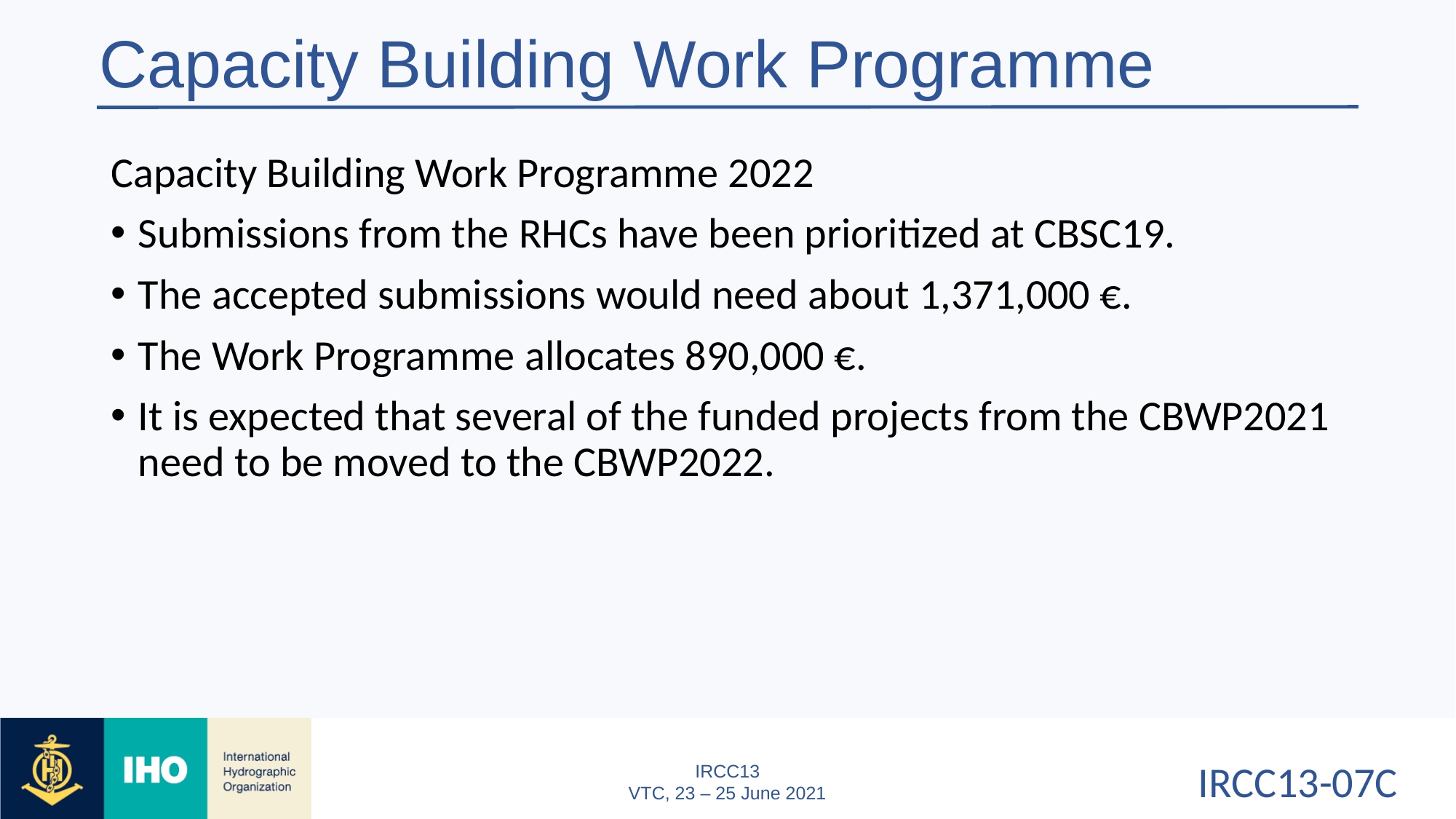

# Capacity Building Work Programme
Capacity Building Work Programme 2022
Submissions from the RHCs have been prioritized at CBSC19.
The accepted submissions would need about 1,371,000 €.
The Work Programme allocates 890,000 €.
It is expected that several of the funded projects from the CBWP2021 need to be moved to the CBWP2022.